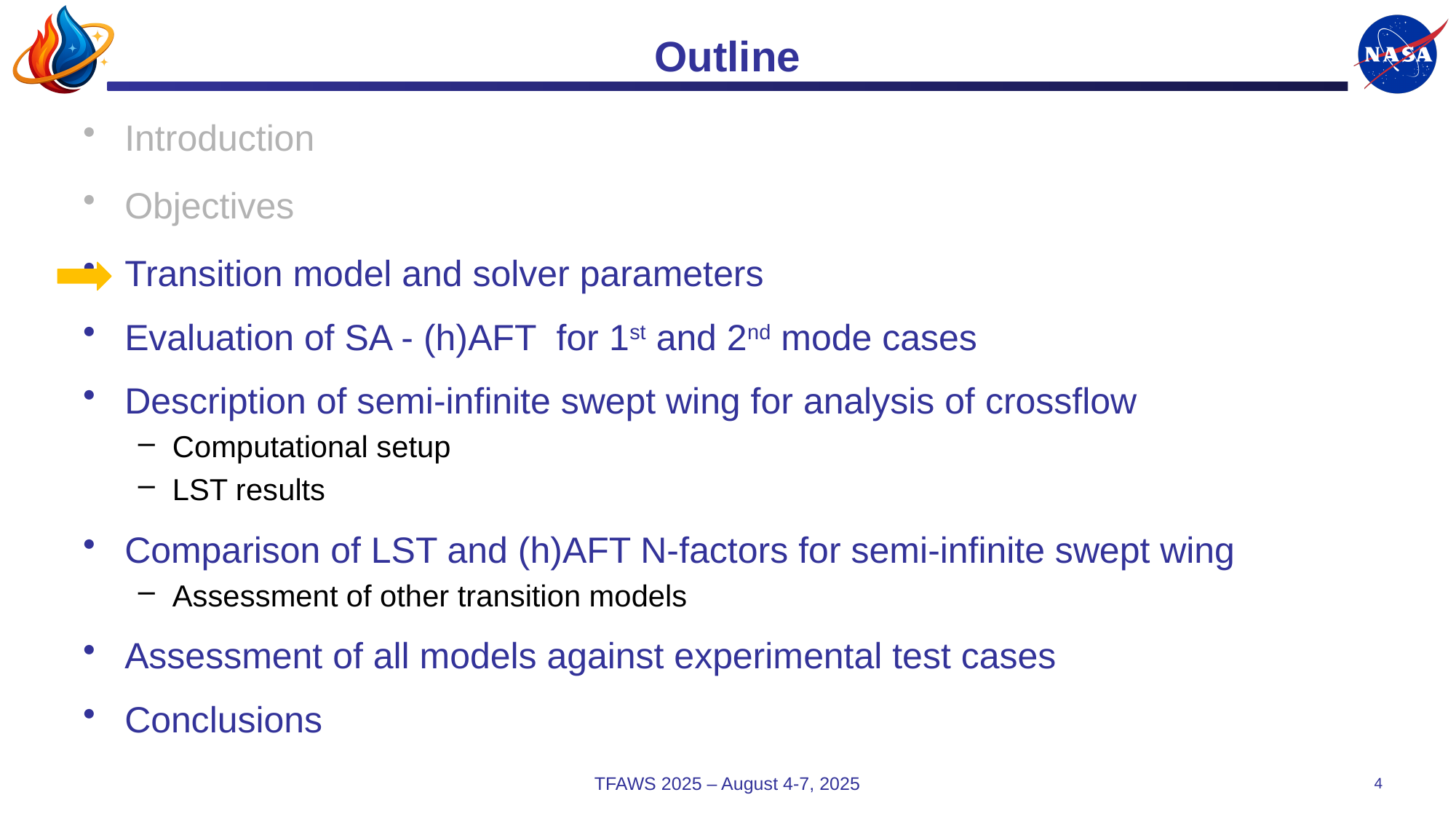

# Outline
Introduction

Objectives

Transition model and solver parameters

Evaluation of SA - (h)AFT  for 1st and 2nd mode cases

Description of semi-infinite swept wing for analysis of crossflow
Computational setup
LST results

Comparison of LST and (h)AFT N-factors for semi-infinite swept wing
Assessment of other transition models

Assessment of all models against experimental test cases

Conclusions

TFAWS 2025 – August 4-7, 2025
4